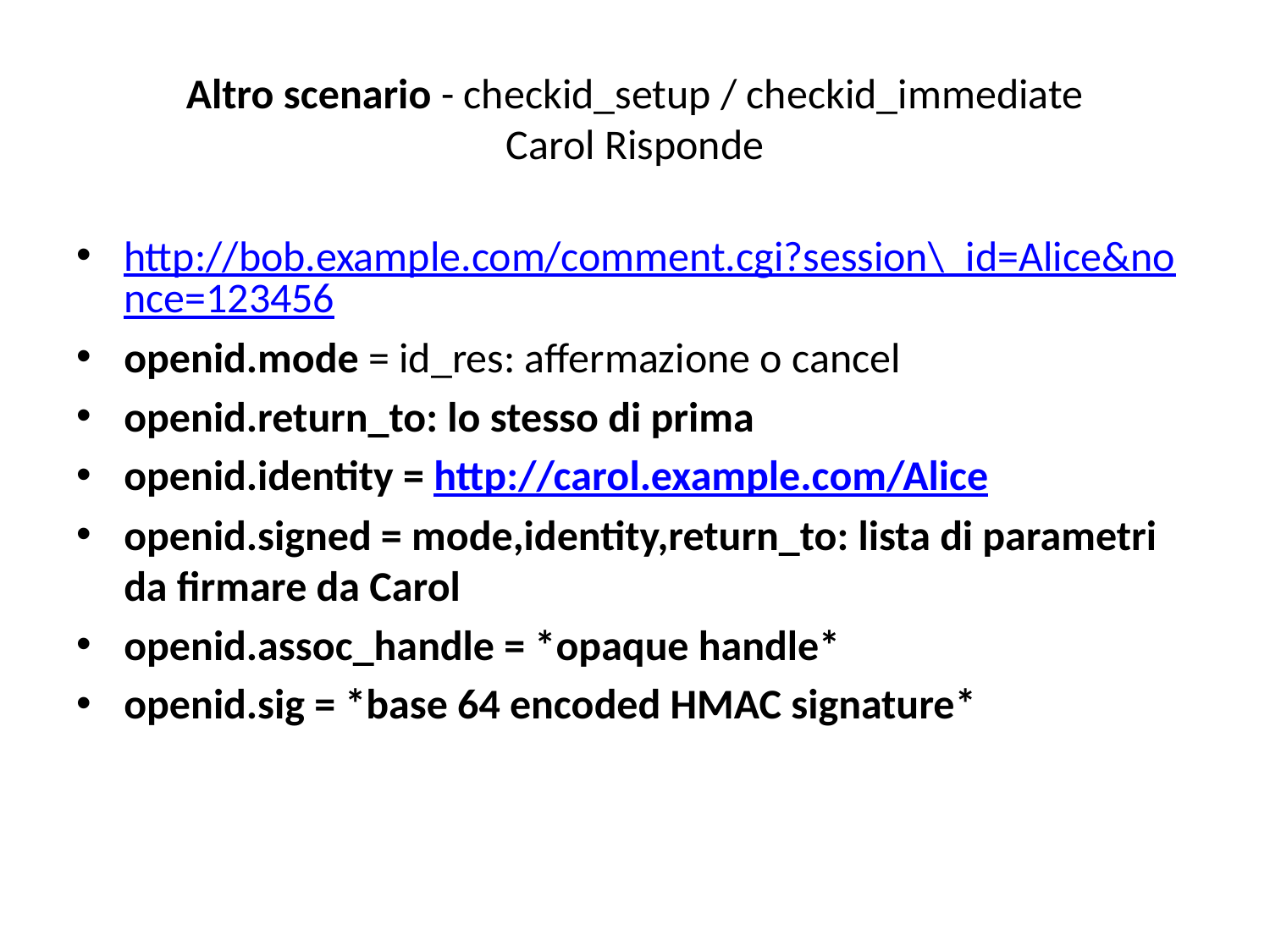

# Altro scenario - checkid_setup / checkid_immediate Carol Risponde
http://bob.example.com/comment.cgi?session\_id=Alice&nonce=123456
openid.mode = id_res: affermazione o cancel
openid.return_to: lo stesso di prima
openid.identity = http://carol.example.com/Alice
openid.signed = mode,identity,return_to: lista di parametri da firmare da Carol
openid.assoc_handle = *opaque handle*
openid.sig = *base 64 encoded HMAC signature*